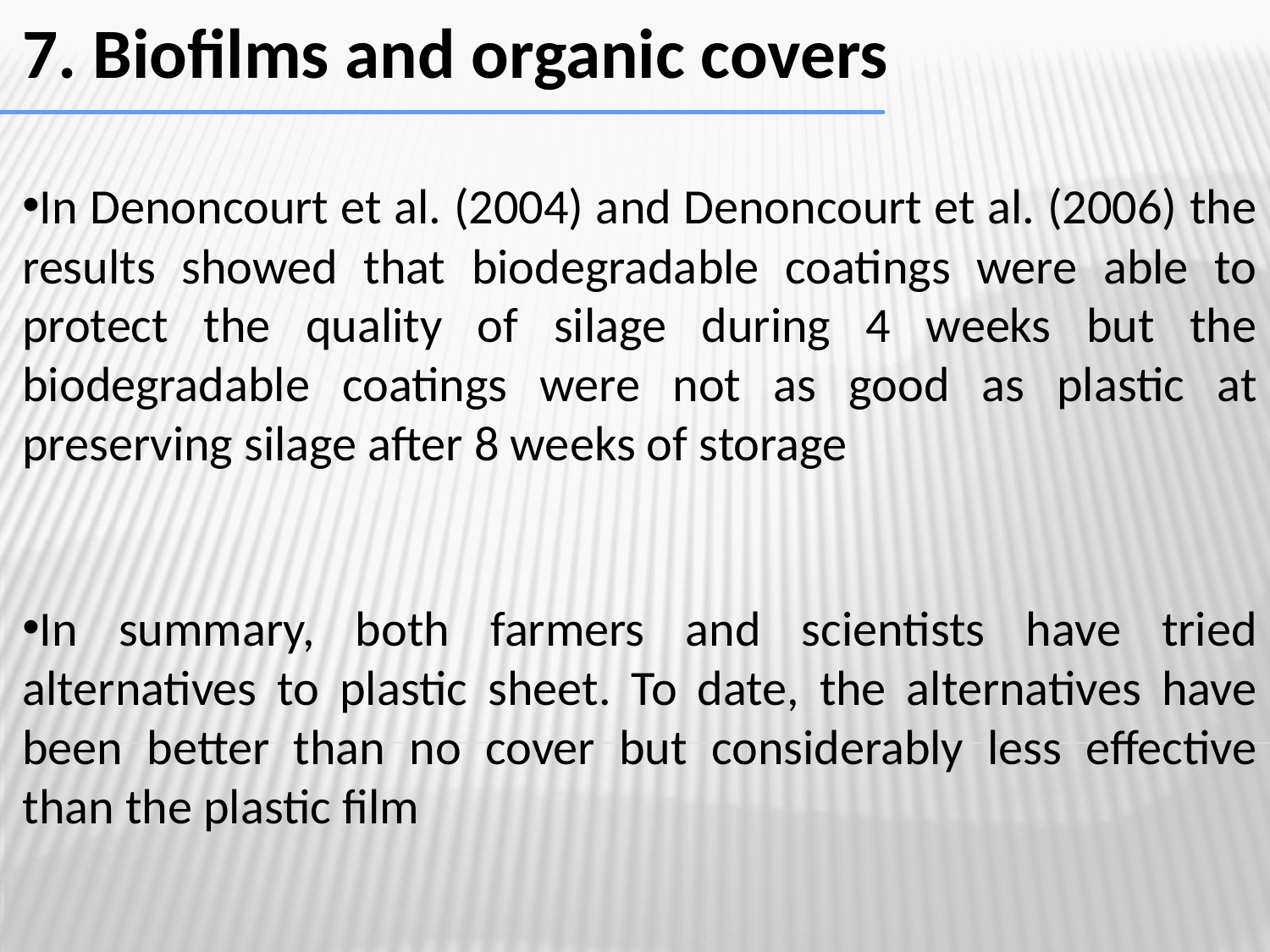

7. Biofilms and organic covers
In Denoncourt et al. (2004) and Denoncourt et al. (2006) the results showed that biodegradable coatings were able to protect the quality of silage during 4 weeks but the biodegradable coatings were not as good as plastic at preserving silage after 8 weeks of storage
In summary, both farmers and scientists have tried alternatives to plastic sheet. To date, the alternatives have been better than no cover but considerably less effective than the plastic film